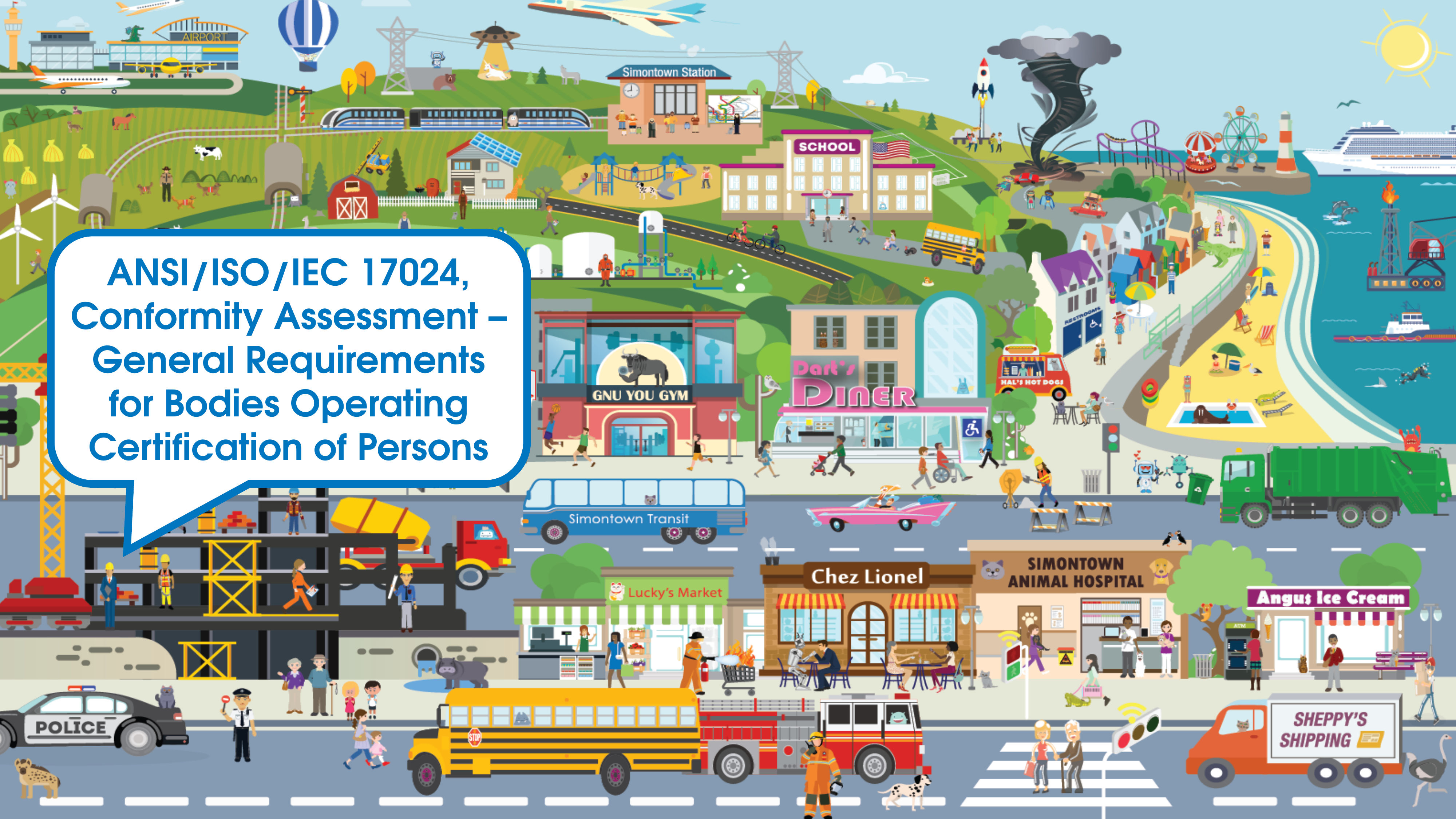

ANSI/ISO/IEC 17024, Conformity Assessment – General Requirements for Bodies Operating Certification of Persons